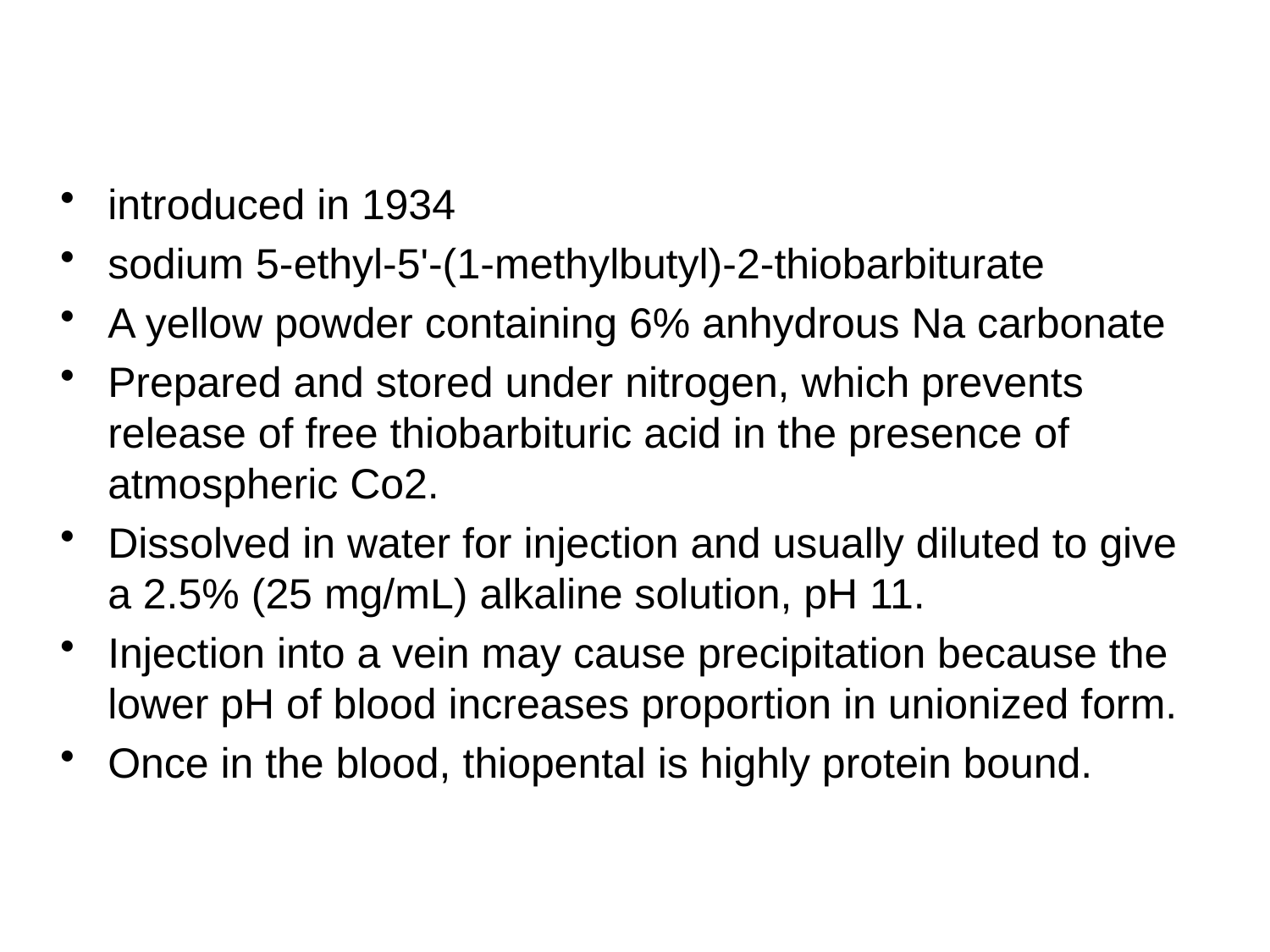

introduced in 1934
sodium 5-ethyl-5'-(1-methylbutyl)-2-thiobarbiturate
A yellow powder containing 6% anhydrous Na carbonate
Prepared and stored under nitrogen, which prevents release of free thiobarbituric acid in the presence of atmospheric Co2.
Dissolved in water for injection and usually diluted to give a 2.5% (25 mg/mL) alkaline solution, pH 11.
Injection into a vein may cause precipitation because the lower pH of blood increases proportion in unionized form.
Once in the blood, thiopental is highly protein bound.